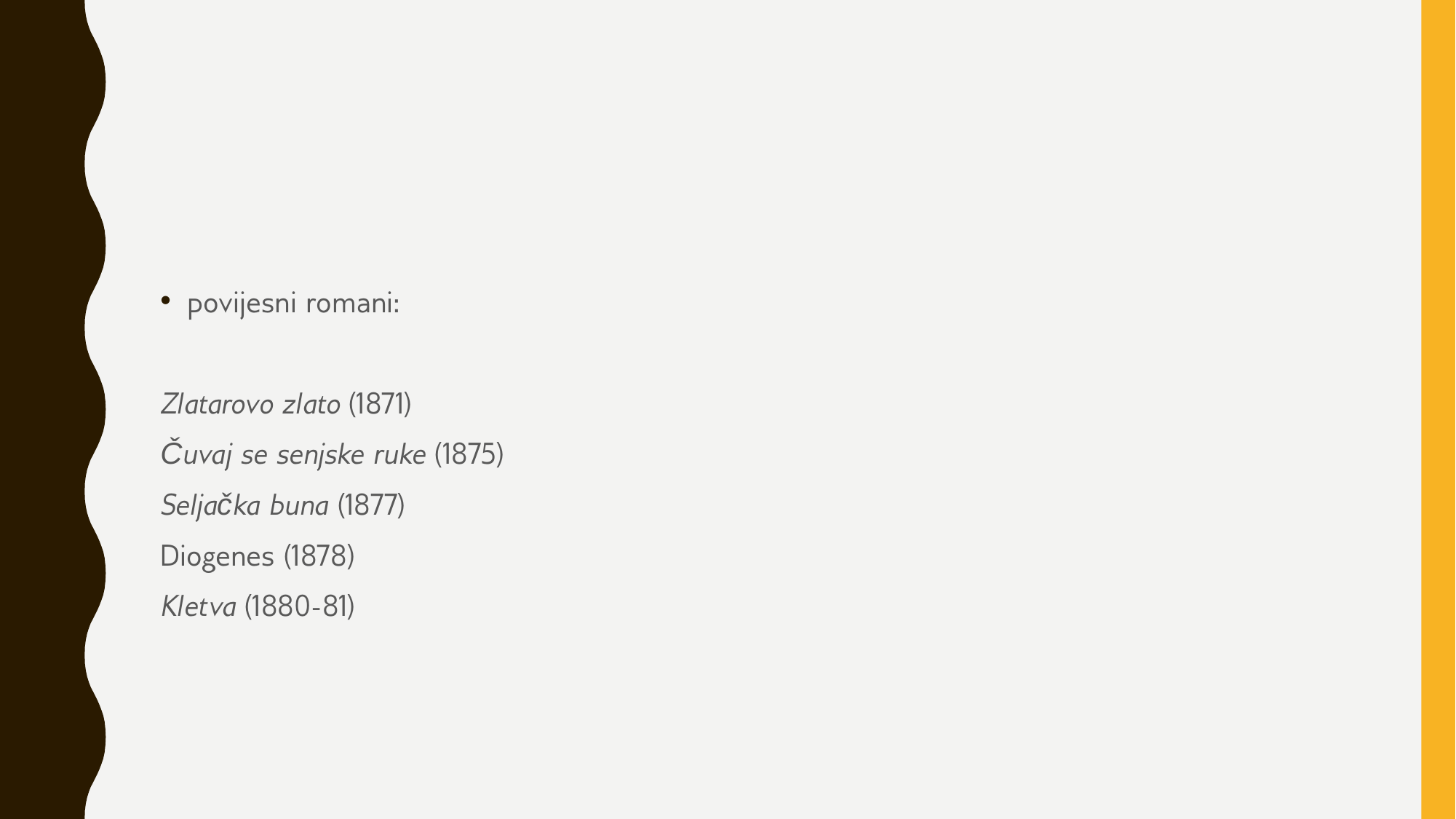

#
povijesni romani:

Zlatarovo zlato (1871)
Čuvaj se senjske ruke (1875)
Seljačka buna (1877)
Diogenes (1878)
Kletva (1880-81)